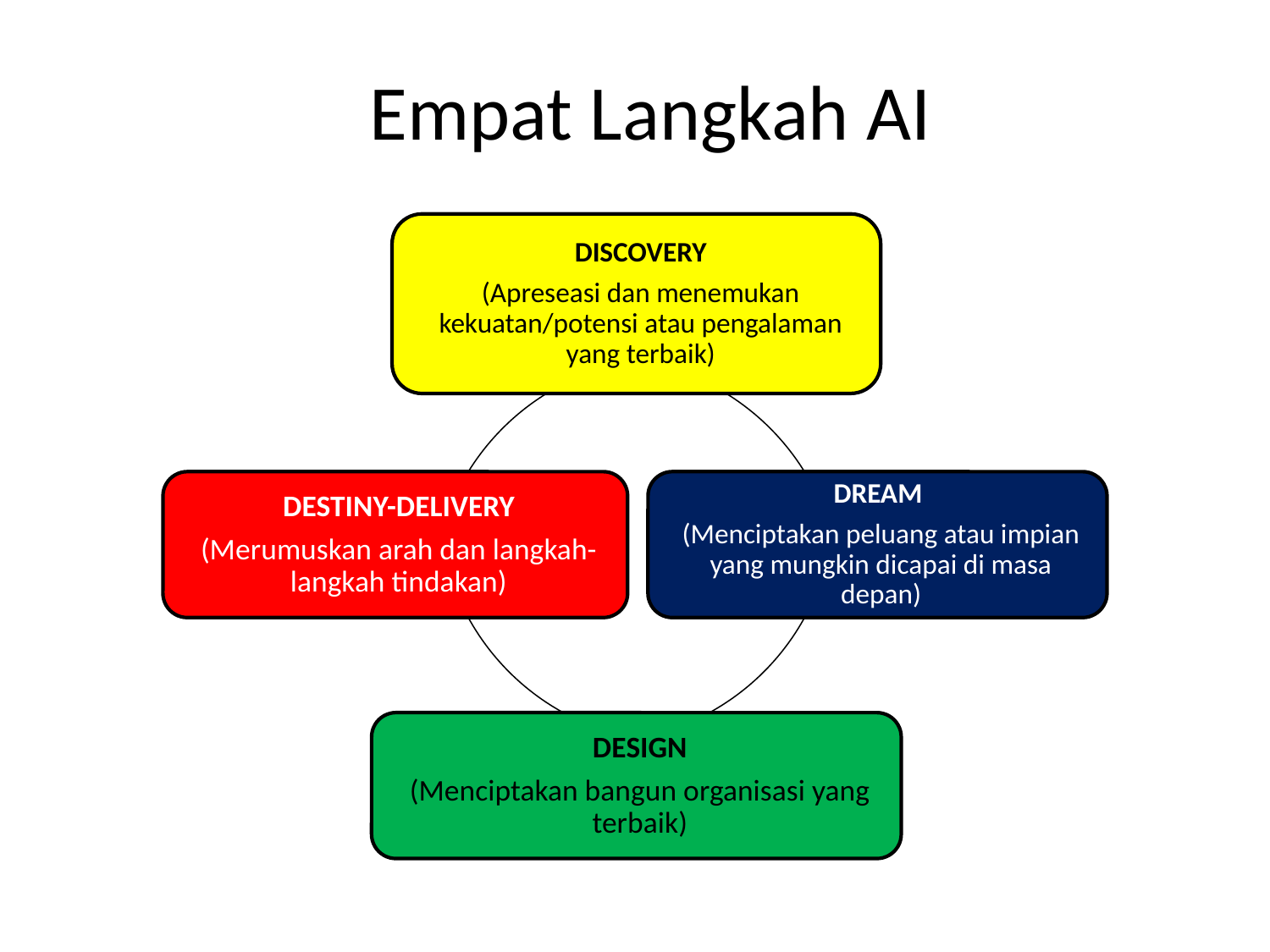

# Empat Langkah AI
DISCOVERY
(Apreseasi dan menemukan kekuatan/potensi atau pengalaman yang terbaik)
DREAM
(Menciptakan peluang atau impian yang mungkin dicapai di masa depan)
DESIGN
(Menciptakan bangun organisasi yang terbaik)
DESTINY-DELIVERY
(Merumuskan arah dan langkah-langkah tindakan)